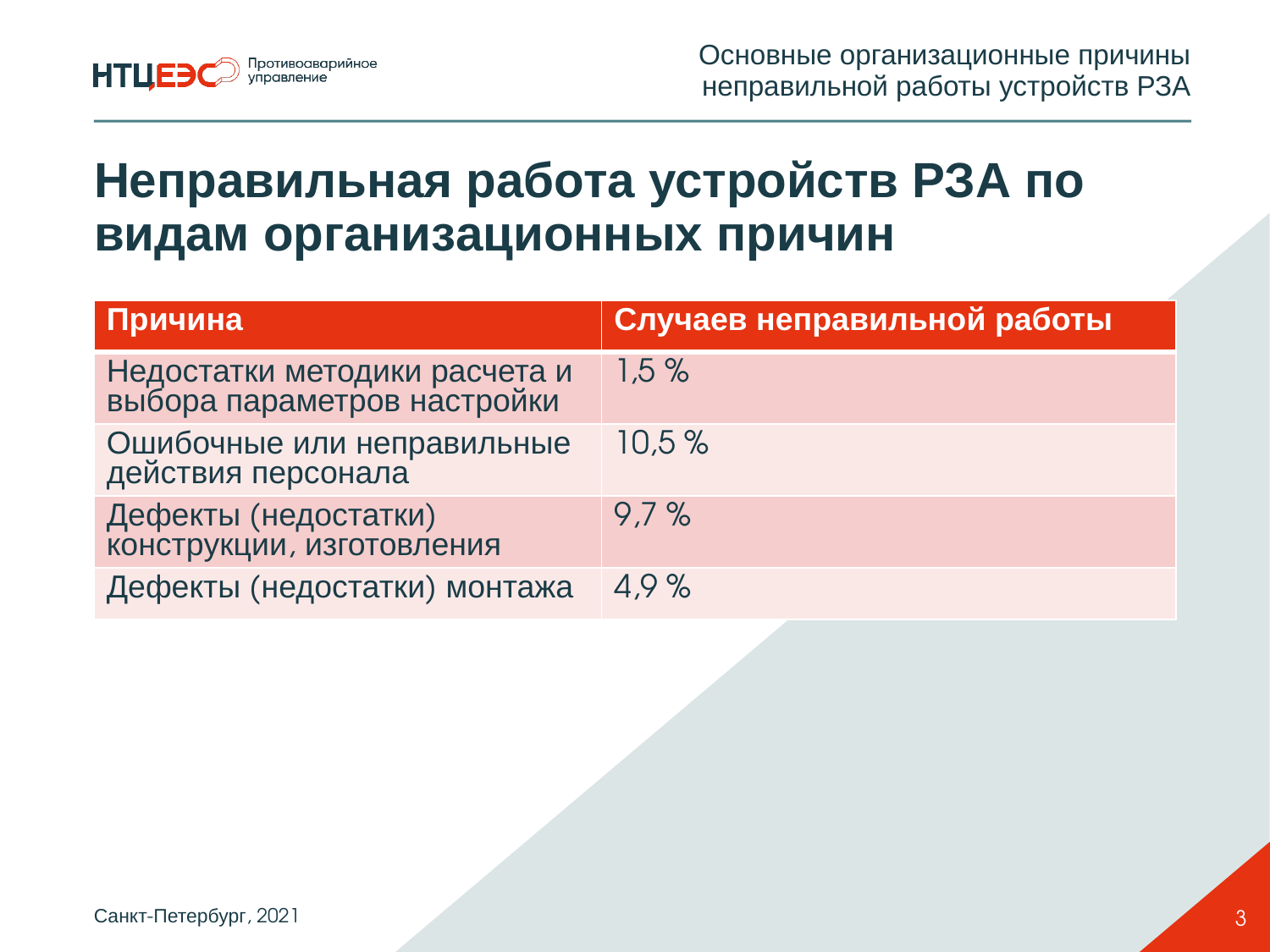

Основные организационные причины неправильной работы устройств РЗА

# Неправильная работа устройств РЗА по видам организационных причин

| Причина | Случаев неправильной работы |
| --- | --- |
| Недостатки методики расчета и выбора параметров настройки | 1,5 % |
| Ошибочные или неправильные действия персонала | 10,5 % |
| Дефекты (недостатки) конструкции, изготовления | 9,7 % |
| Дефекты (недостатки) монтажа | 4,9 % |
Санкт-Петербург, 2021

3
Санкт-Петербург, 2021